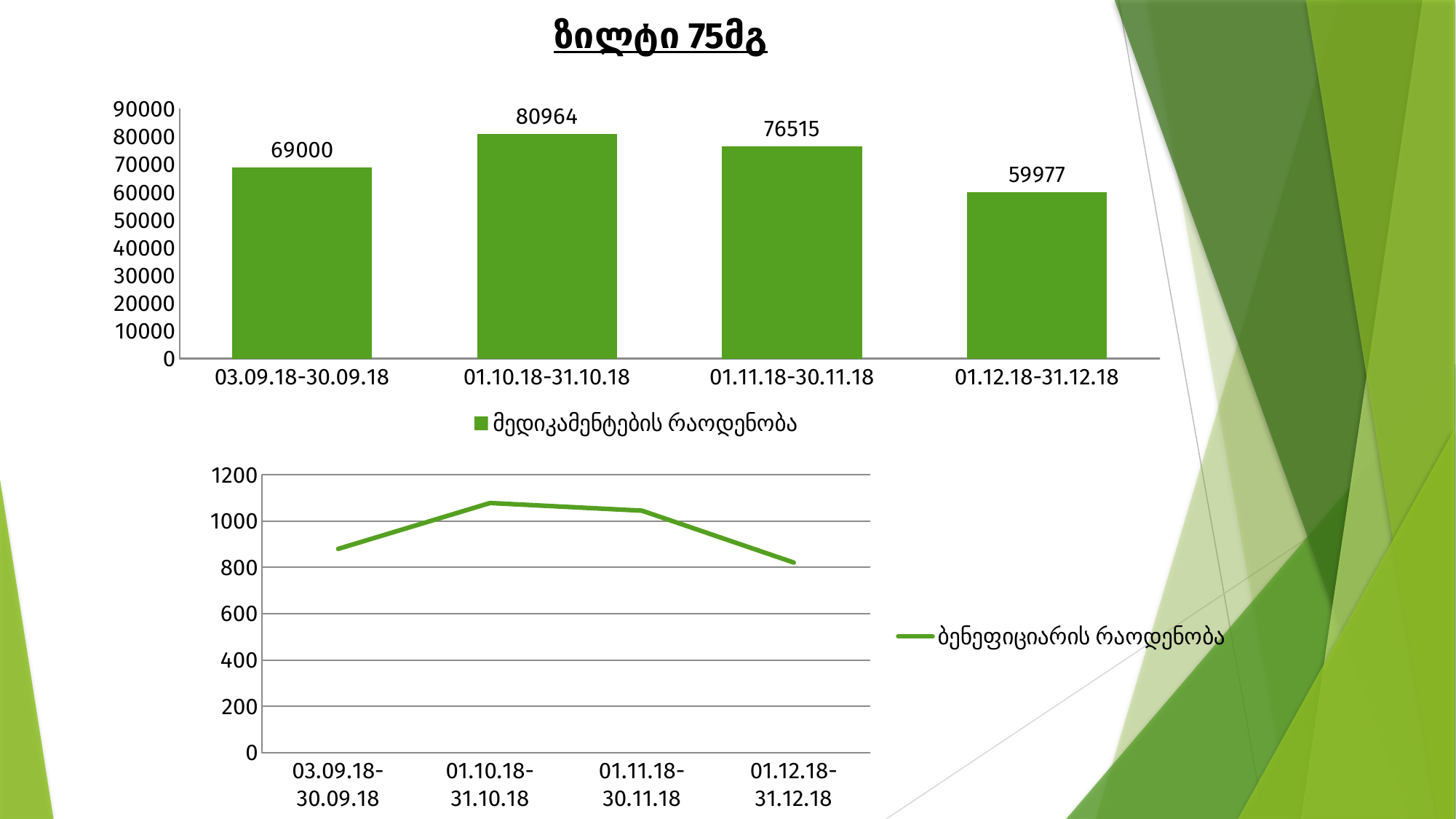

ზილტი 75მგ

### Chart

| Category | მედიკამენტების რაოდენობა |
|---|---|
| 03.09.18-30.09.18 | 69000.0 |
| 01.10.18-31.10.18 | 80964.0 |
| 01.11.18-30.11.18 | 76515.0 |
| 01.12.18-31.12.18 | 59977.0 |

### Chart

| Category | ბენეფიციარის რაოდენობა |
|---|---|
| 03.09.18-30.09.18 | 880.0 |
| 01.10.18-31.10.18 | 1078.0 |
| 01.11.18-30.11.18 | 1045.0 |
| 01.12.18-31.12.18 | 821.0 |